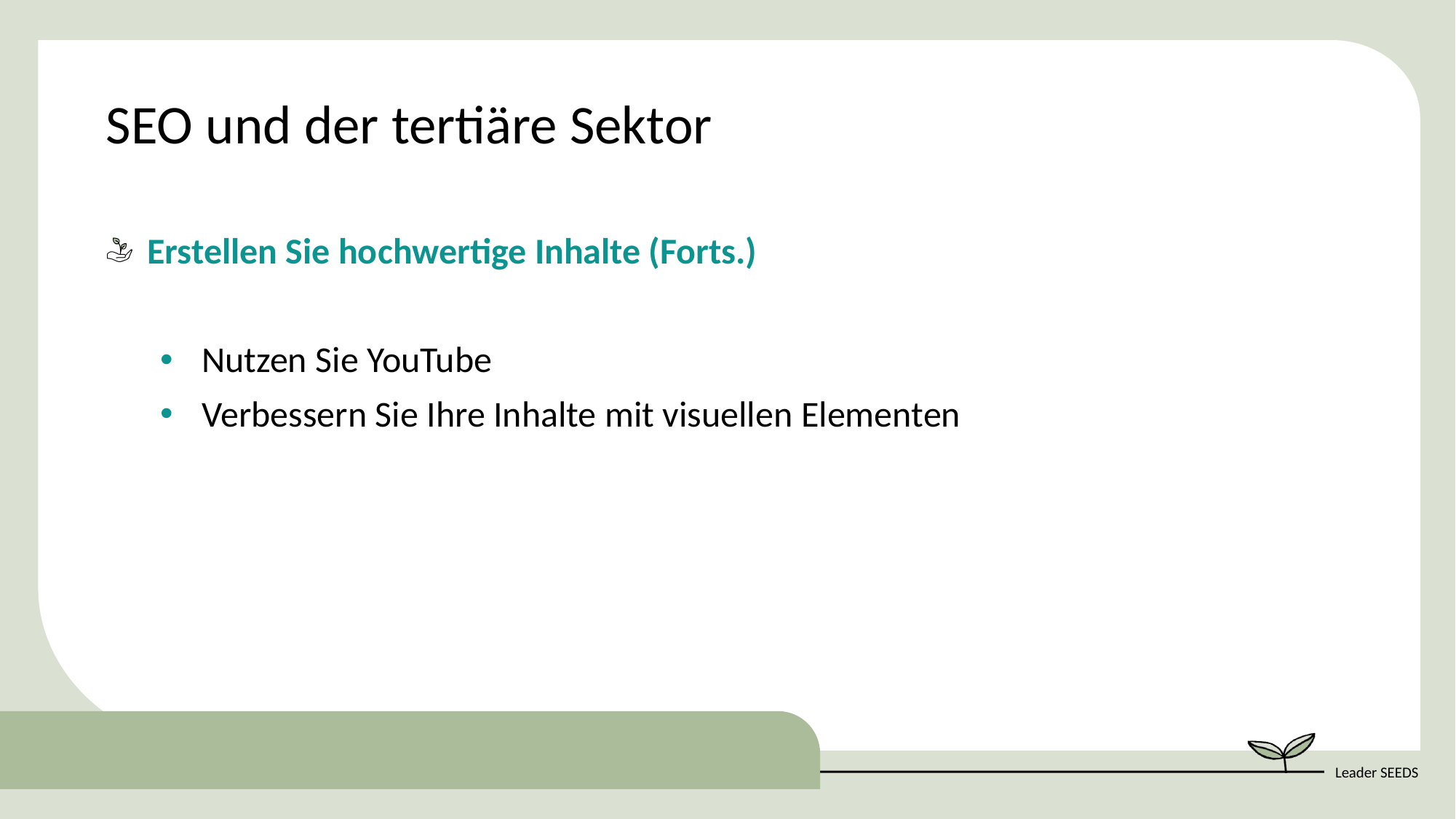

SEO und der tertiäre Sektor

Erstellen Sie hochwertige Inhalte (Forts.)

Nutzen Sie YouTube
Verbessern Sie Ihre Inhalte mit visuellen Elementen